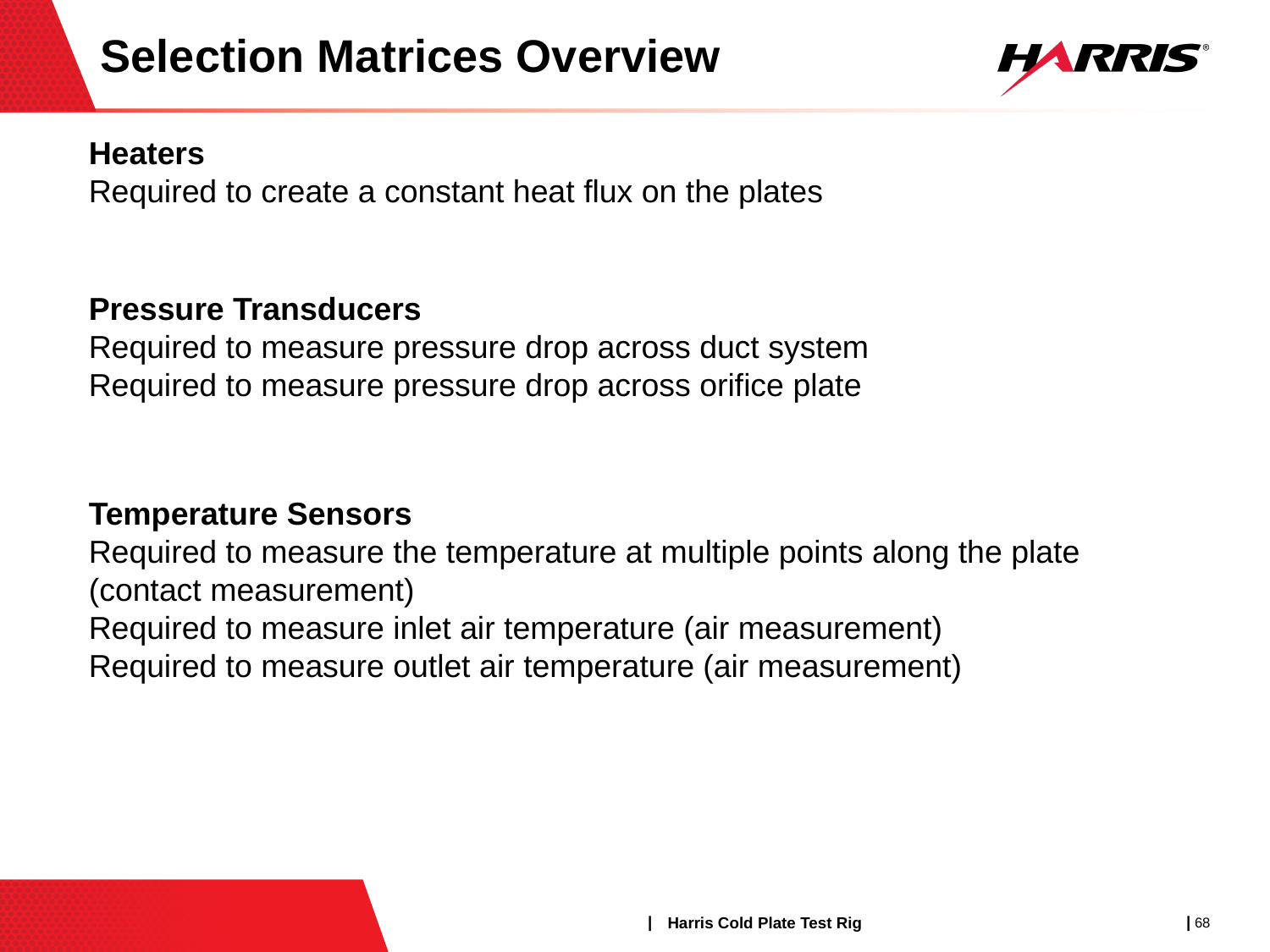

# Selection Matrices Overview
Heaters
Required to create a constant heat flux on the plates

Pressure Transducers
Required to measure pressure drop across duct system
Required to measure pressure drop across orifice plate
Temperature Sensors
Required to measure the temperature at multiple points along the plate
(contact measurement)
Required to measure inlet air temperature (air measurement)
Required to measure outlet air temperature (air measurement)